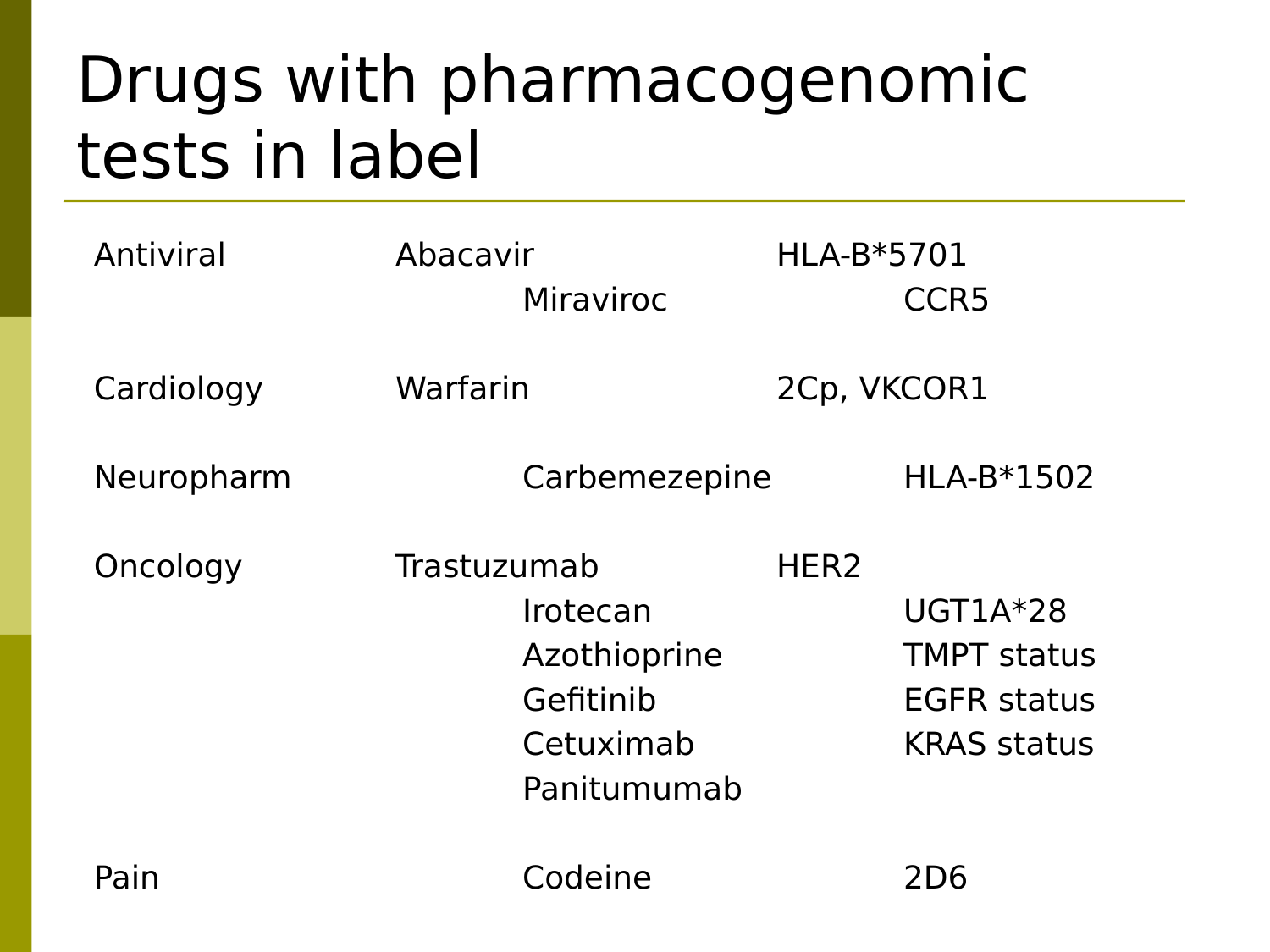

# Drugs with pharmacogenomic tests in label
Antiviral 		Abacavir		HLA-B*5701
				Miraviroc		CCR5

Cardiology		Warfarin		2Cp, VKCOR1

Neuropharm		Carbemezepine		HLA-B*1502

Oncology		Trastuzumab		HER2
				Irotecan		UGT1A*28
				Azothioprine		TMPT status
				Gefitinib		EGFR status
				Cetuximab		KRAS status
				Panitumumab

Pain 			Codeine		2D6